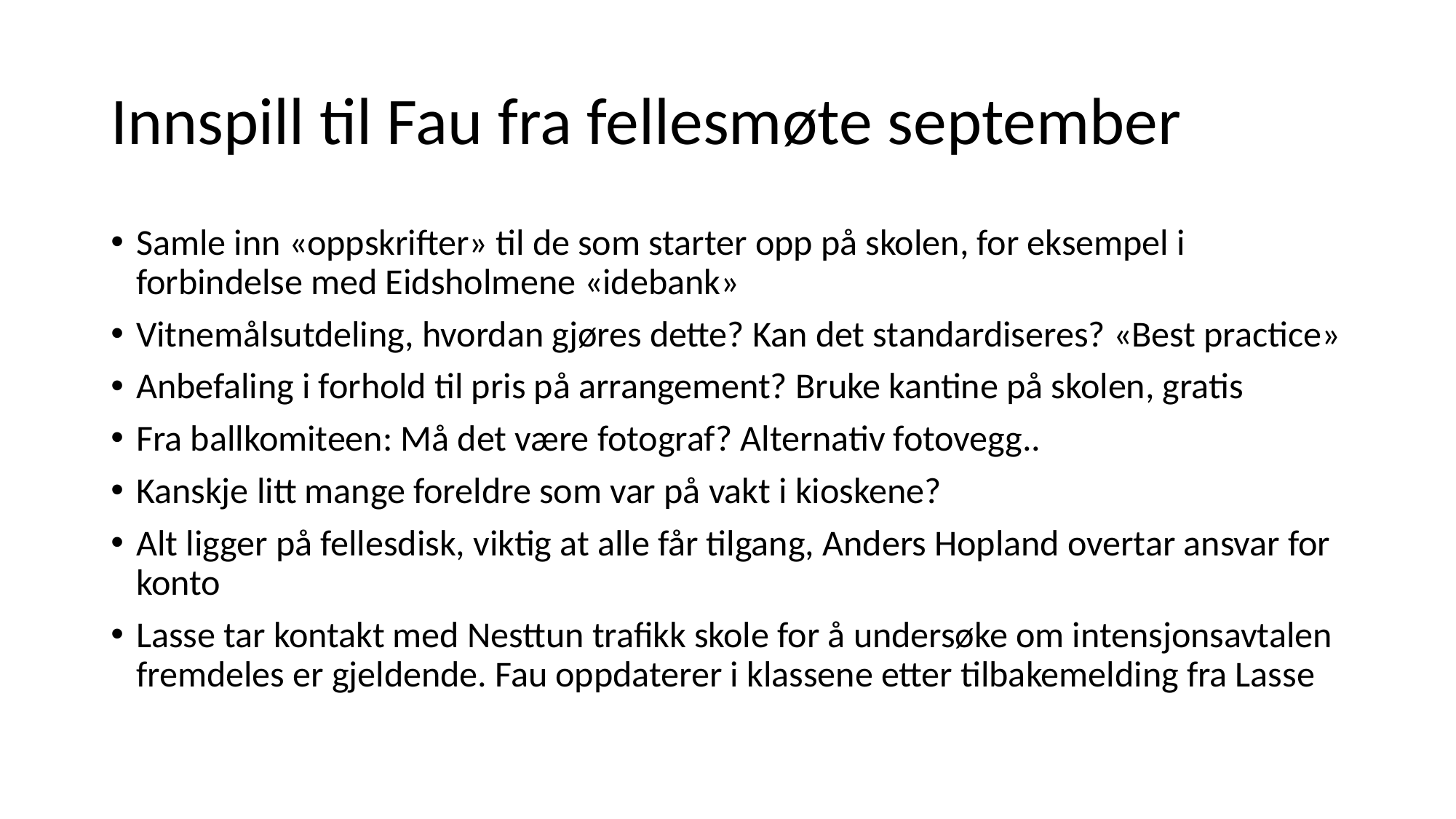

# Innspill til Fau fra fellesmøte september
Samle inn «oppskrifter» til de som starter opp på skolen, for eksempel i forbindelse med Eidsholmene «idebank»
Vitnemålsutdeling, hvordan gjøres dette? Kan det standardiseres? «Best practice»
Anbefaling i forhold til pris på arrangement? Bruke kantine på skolen, gratis
Fra ballkomiteen: Må det være fotograf? Alternativ fotovegg..
Kanskje litt mange foreldre som var på vakt i kioskene?
Alt ligger på fellesdisk, viktig at alle får tilgang, Anders Hopland overtar ansvar for konto
Lasse tar kontakt med Nesttun trafikk skole for å undersøke om intensjonsavtalen fremdeles er gjeldende. Fau oppdaterer i klassene etter tilbakemelding fra Lasse